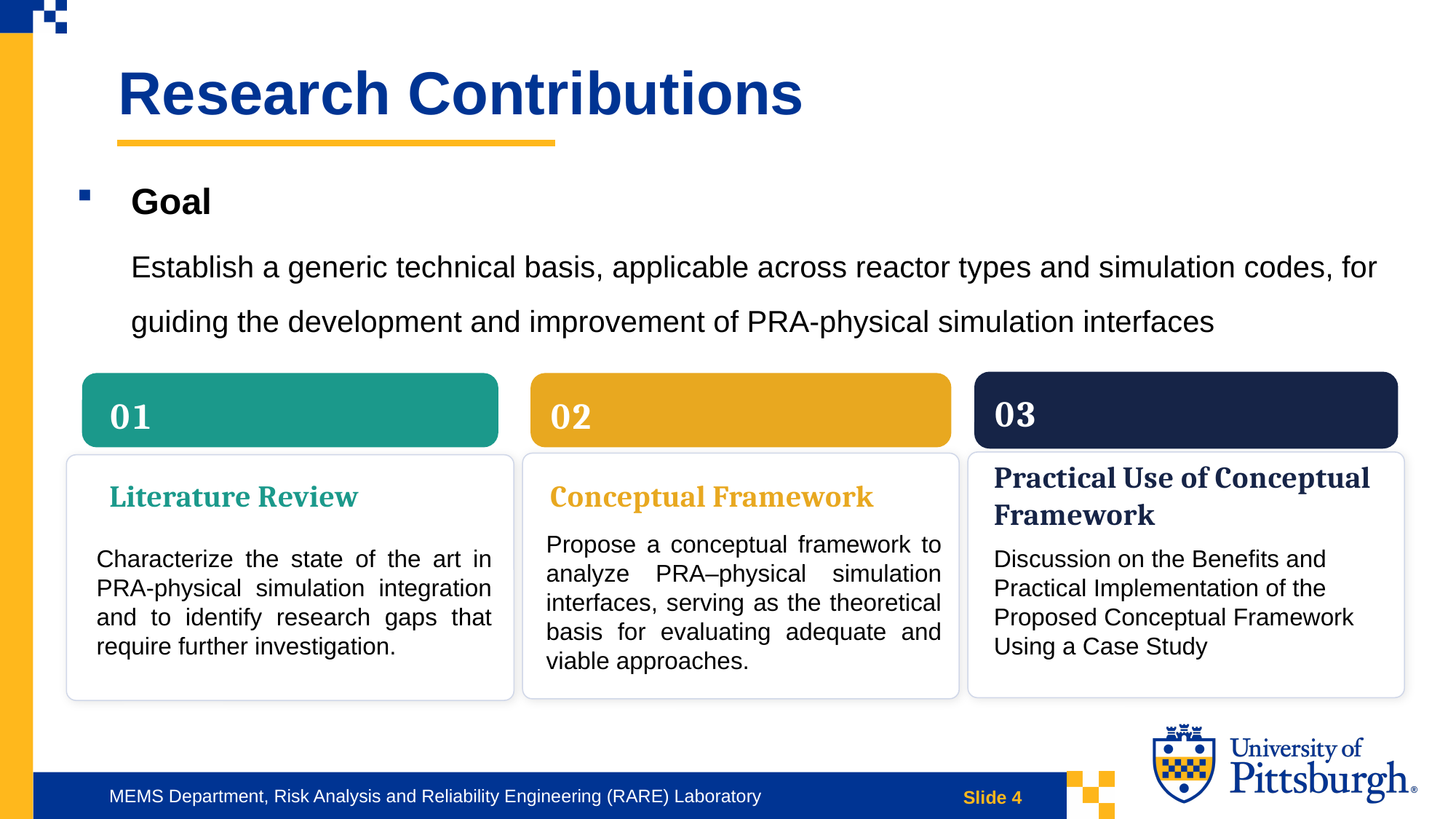

Research Contributions

Goal
Establish a generic technical basis, applicable across reactor types and simulation codes, for guiding the development and improvement of PRA-physical simulation interfaces

03
01
02

Literature Review
Conceptual Framework
Practical Use of Conceptual Framework
Characterize the state of the art in PRA-physical simulation integration and to identify research gaps that require further investigation.
Propose a conceptual framework to analyze PRA–physical simulation interfaces, serving as the theoretical basis for evaluating adequate and viable approaches.
Discussion on the Benefits and Practical Implementation of the Proposed Conceptual Framework Using a Case Study
MEMS Department, Risk Analysis and Reliability Engineering (RARE) Laboratory
Slide 4